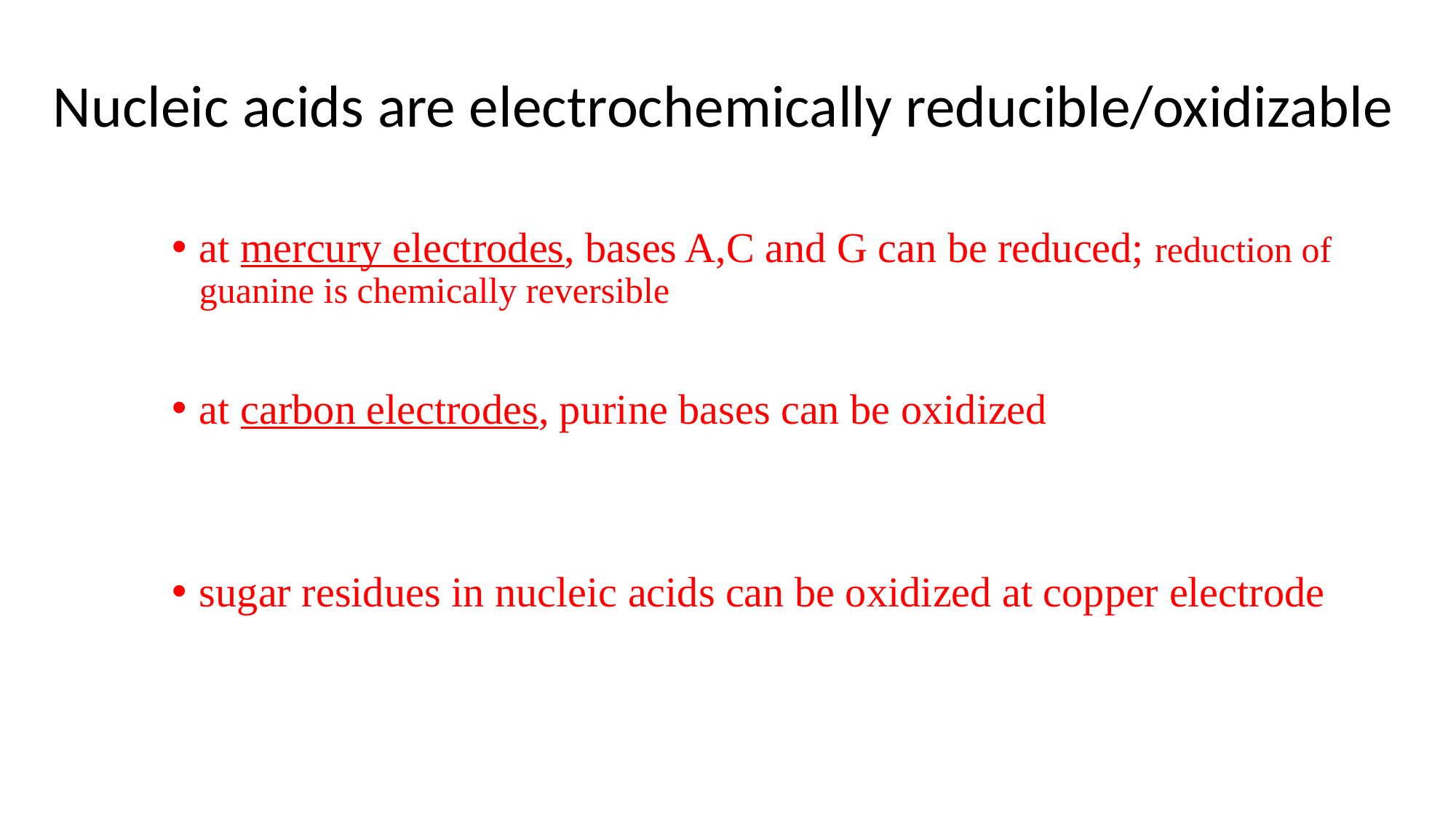

# Nucleic acids are electrochemically reducible/oxidizable
at mercury electrodes, bases A,C and G can be reduced; reduction of guanine is chemically reversible

at carbon electrodes, purine bases can be oxidized

sugar residues in nucleic acids can be oxidized at copper electrode